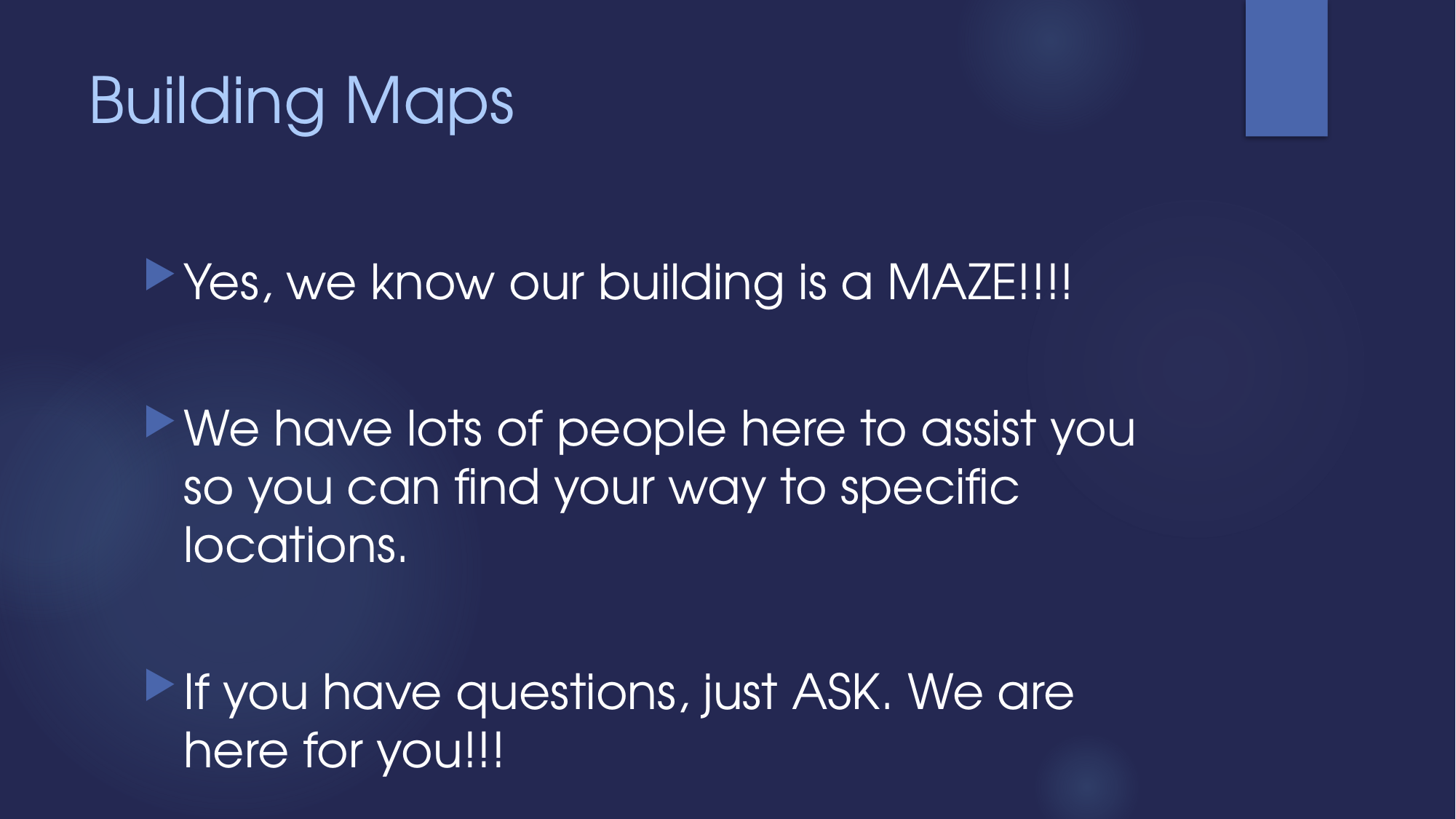

# Building Maps
Yes, we know our building is a MAZE!!!!

We have lots of people here to assist you so you can find your way to specific locations.

If you have questions, just ASK. We are here for you!!!